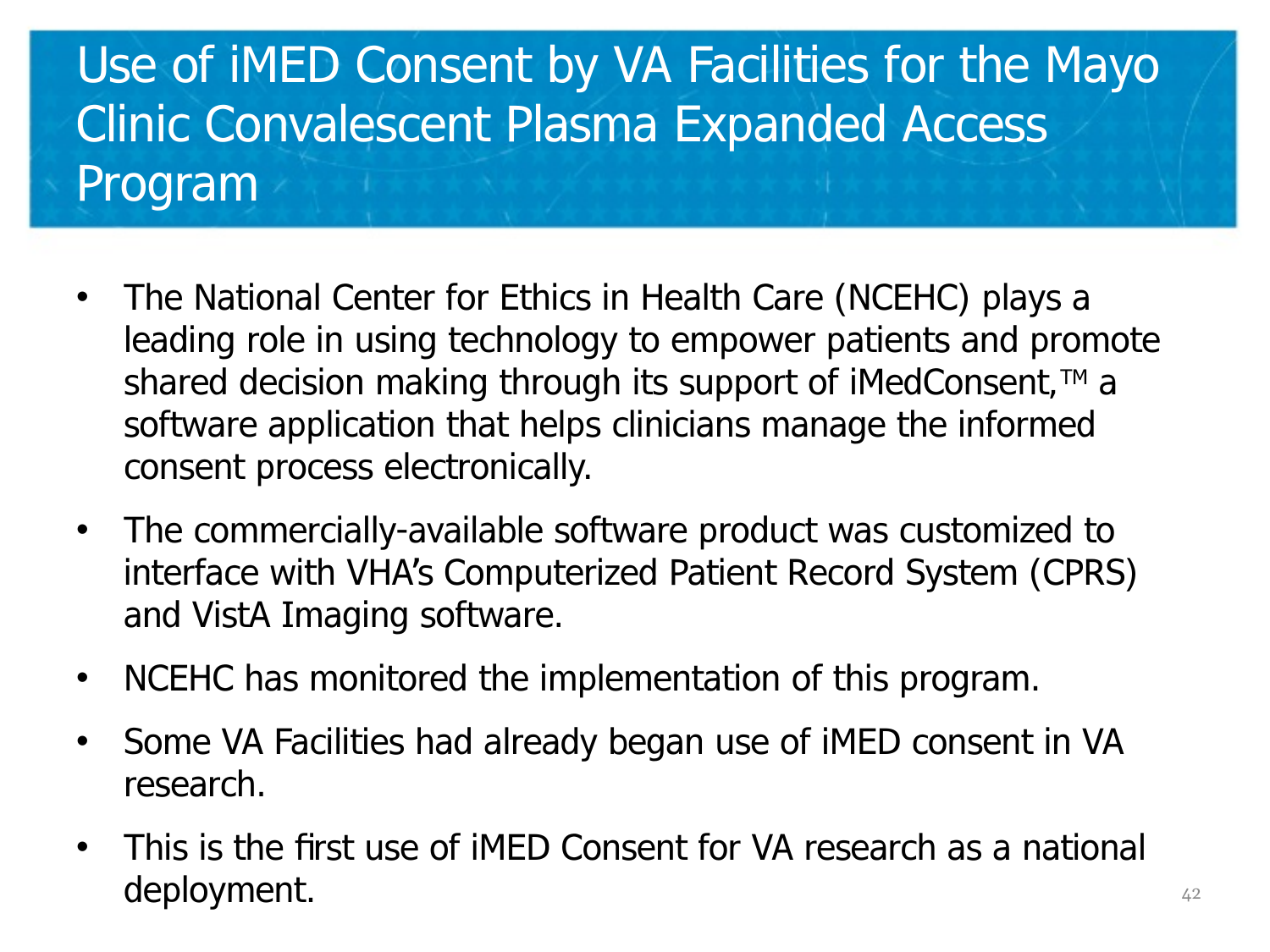

# Use of iMED Consent by VA Facilities for the Mayo Clinic Convalescent Plasma Expanded Access Program
The National Center for Ethics in Health Care (NCEHC) plays a leading role in using technology to empower patients and promote shared decision making through its support of iMedConsent,TM a software application that helps clinicians manage the informed consent process electronically.
The commercially-available software product was customized to interface with VHA’s Computerized Patient Record System (CPRS) and VistA Imaging software.
NCEHC has monitored the implementation of this program.
Some VA Facilities had already began use of iMED consent in VA research.
This is the first use of iMED Consent for VA research as a national deployment.